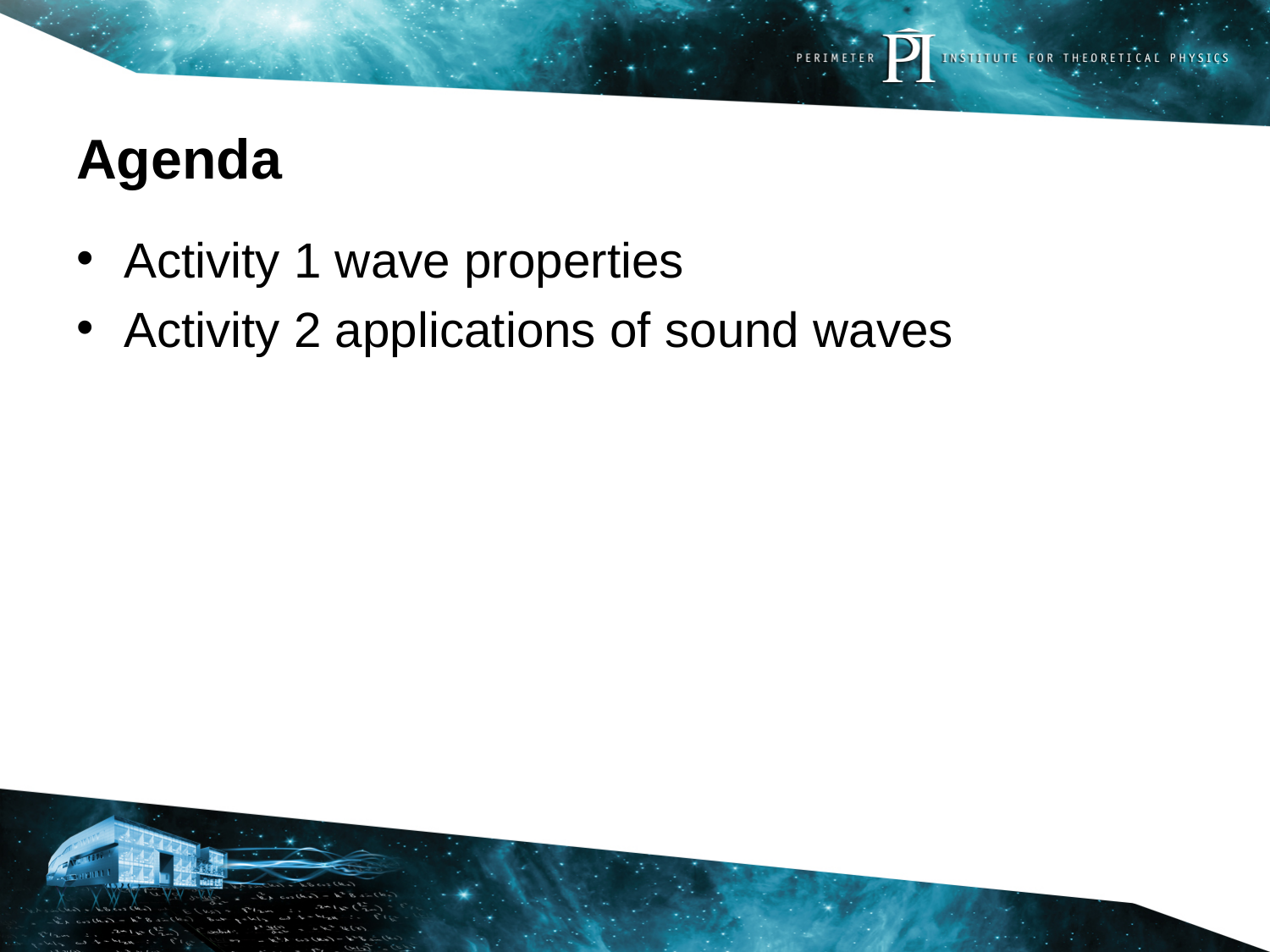

# Agenda
Activity 1 wave properties
Activity 2 applications of sound waves